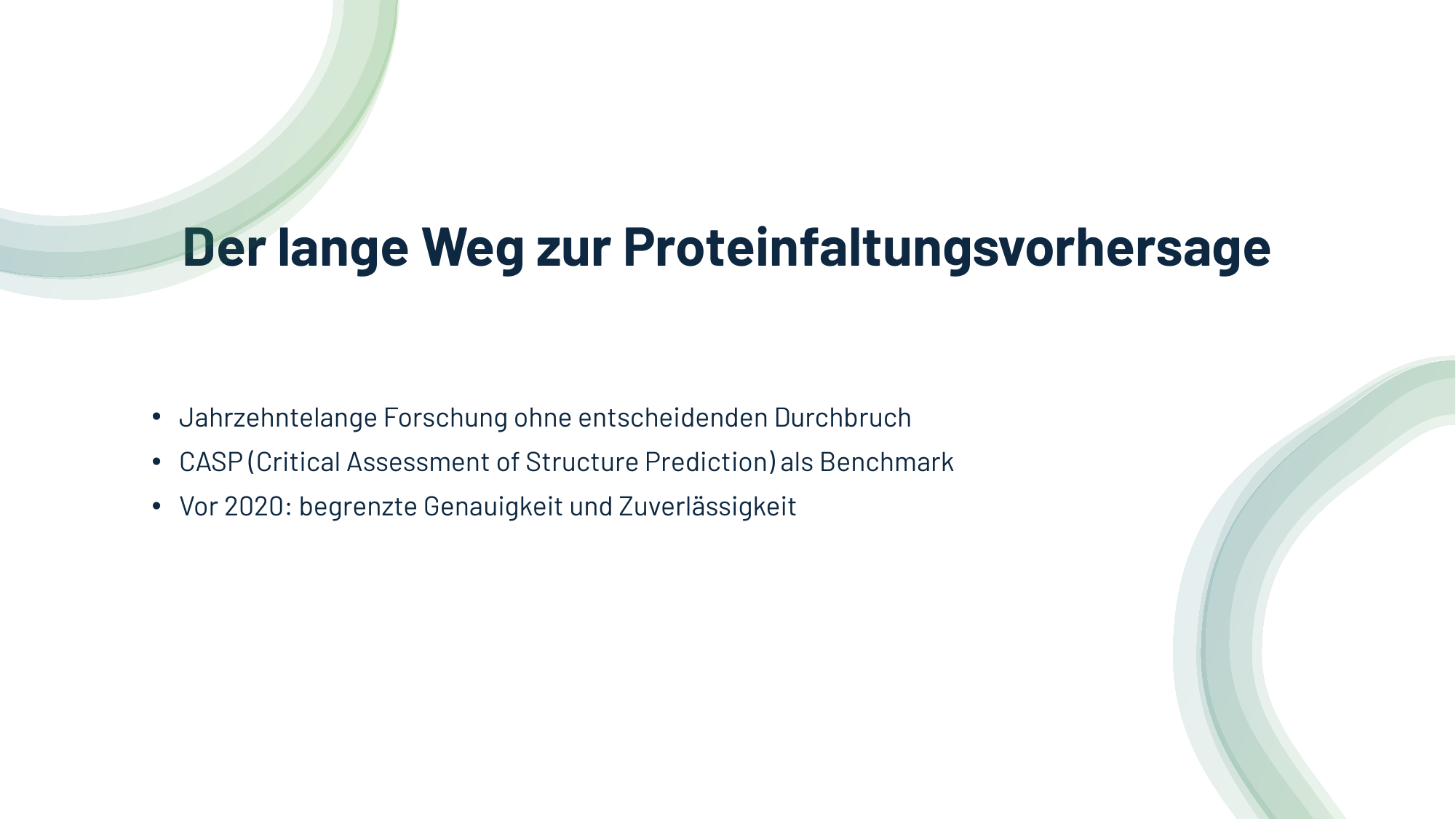

# Der lange Weg zur Proteinfaltungsvorhersage
Jahrzehntelange Forschung ohne entscheidenden Durchbruch
CASP (Critical Assessment of Structure Prediction) als Benchmark
Vor 2020: begrenzte Genauigkeit und Zuverlässigkeit